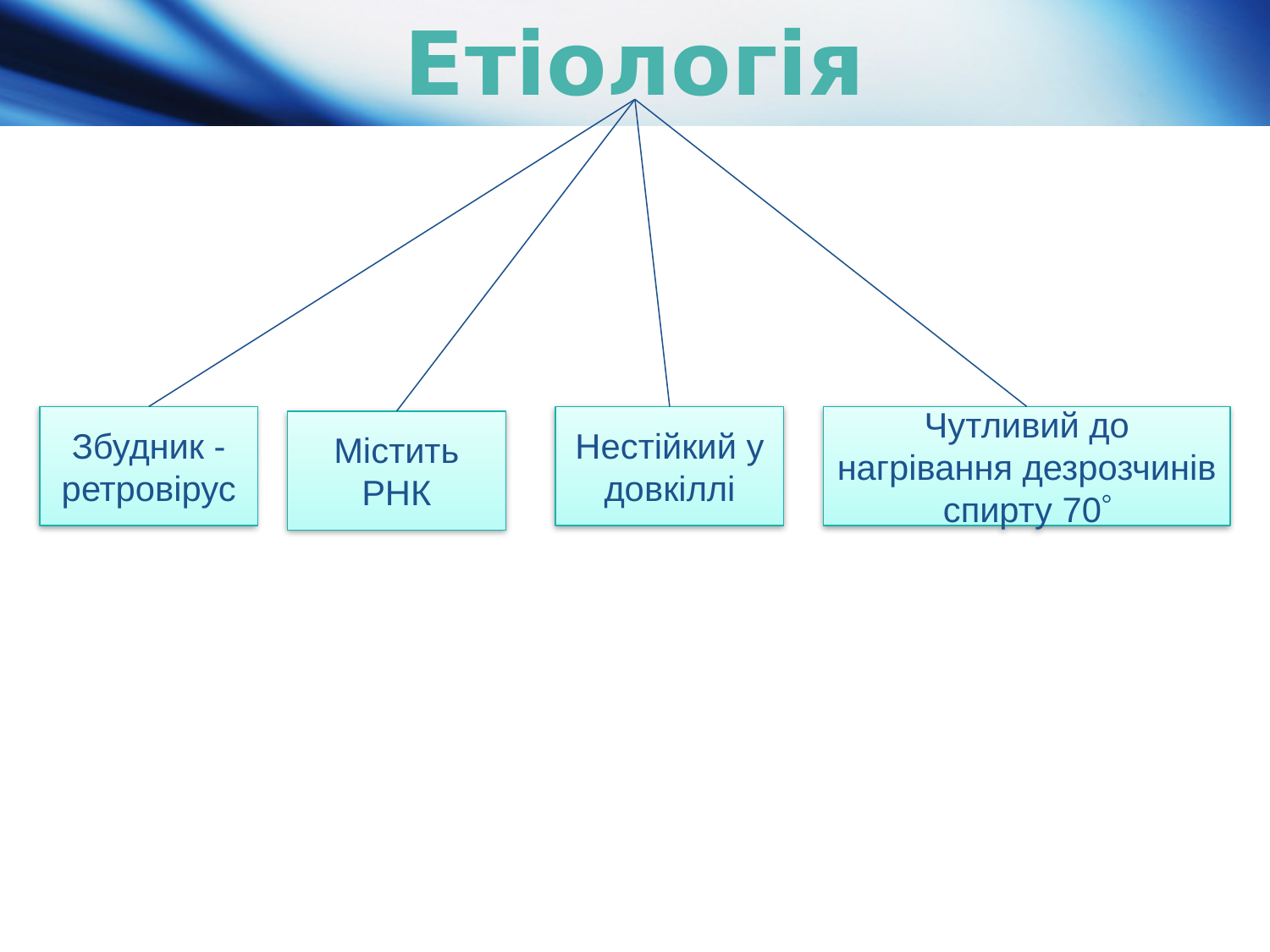

# Етіологія
Збудник - ретровірус
Нестійкий у довкіллі
Чутливий до нагрівання дезрозчинів спирту 70°
Містить РНК